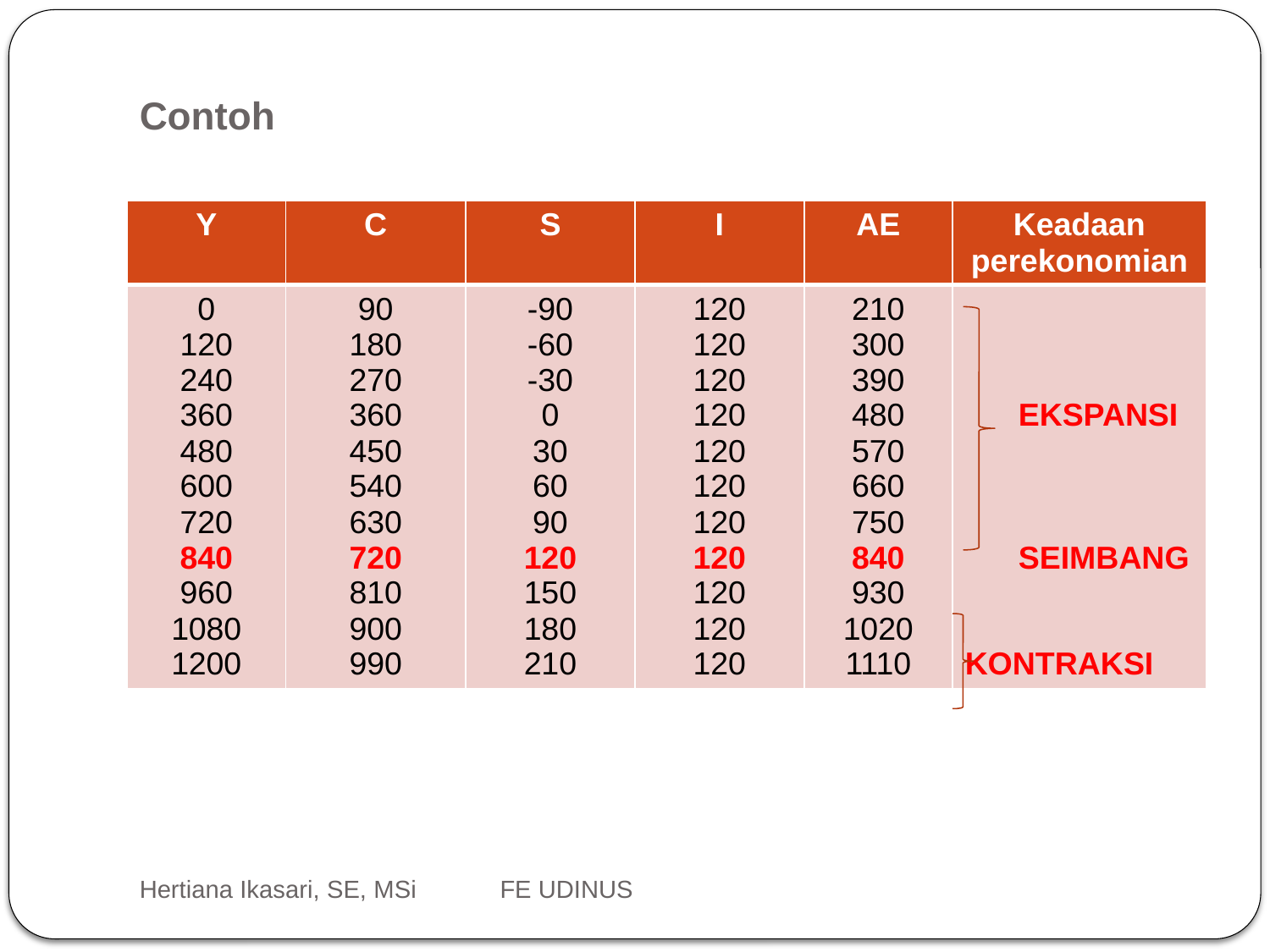

# Contoh
| Y | C | S | I | AE | Keadaan perekonomian |
| --- | --- | --- | --- | --- | --- |
| 0 120 240 360 480 600 720 840 960 1080 1200 | 90 180 270 360 450 540 630 720 810 900 990 | -90 -60 -30 0 30 60 90 120 150 180 210 | 120 120 120 120 120 120 120 120 120 120 120 | 210 300 390 480 570 660 750 840 930 1020 1110 | EKSPANSI SEIMBANG KONTRAKSI |

Hertiana Ikasari, SE, MSi            FE UDINUS